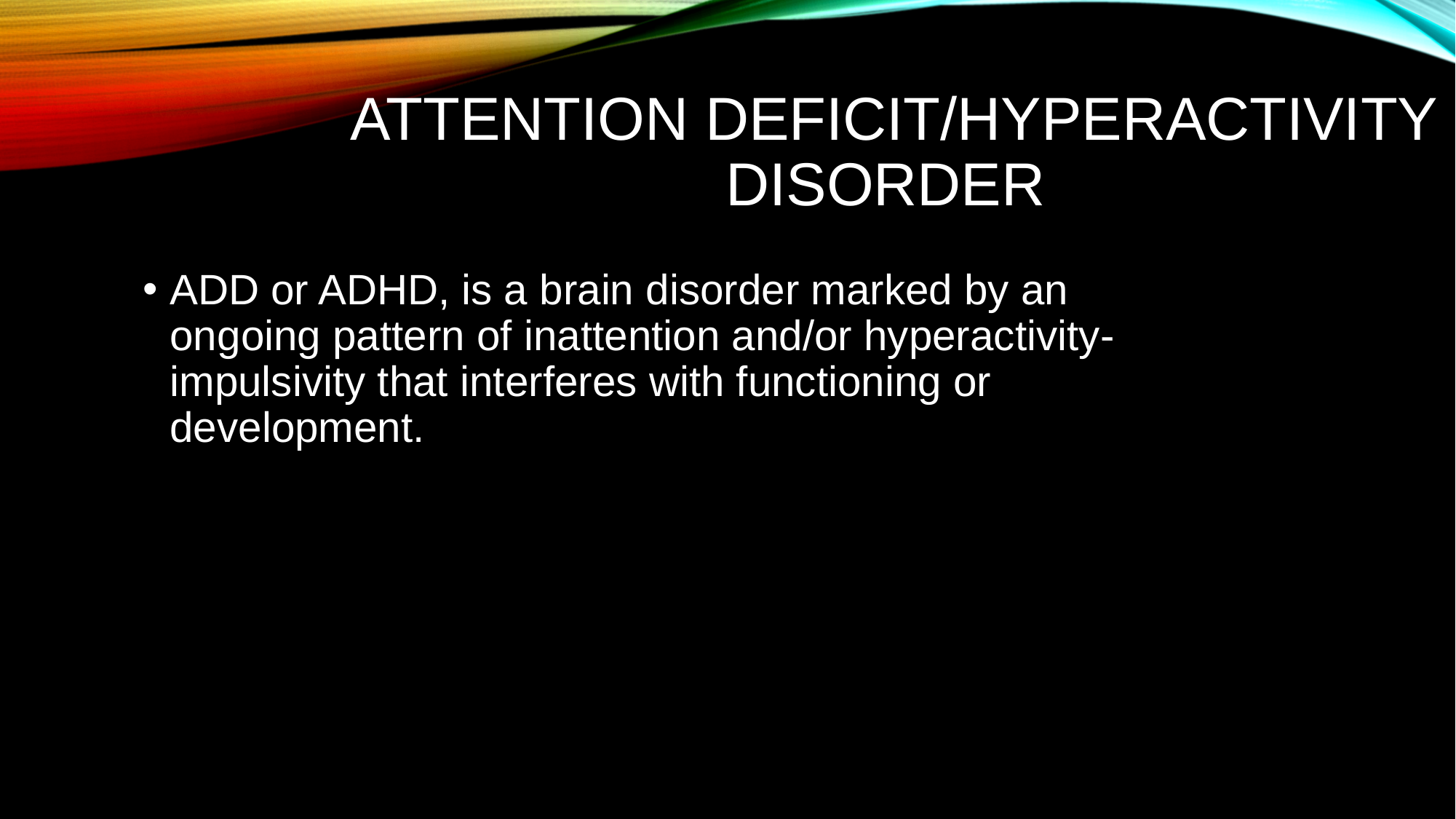

# Attention Deficit/Hyperactivity Disorder
ADD or ADHD, is a brain disorder marked by an ongoing pattern of inattention and/or hyperactivity-impulsivity that interferes with functioning or development.